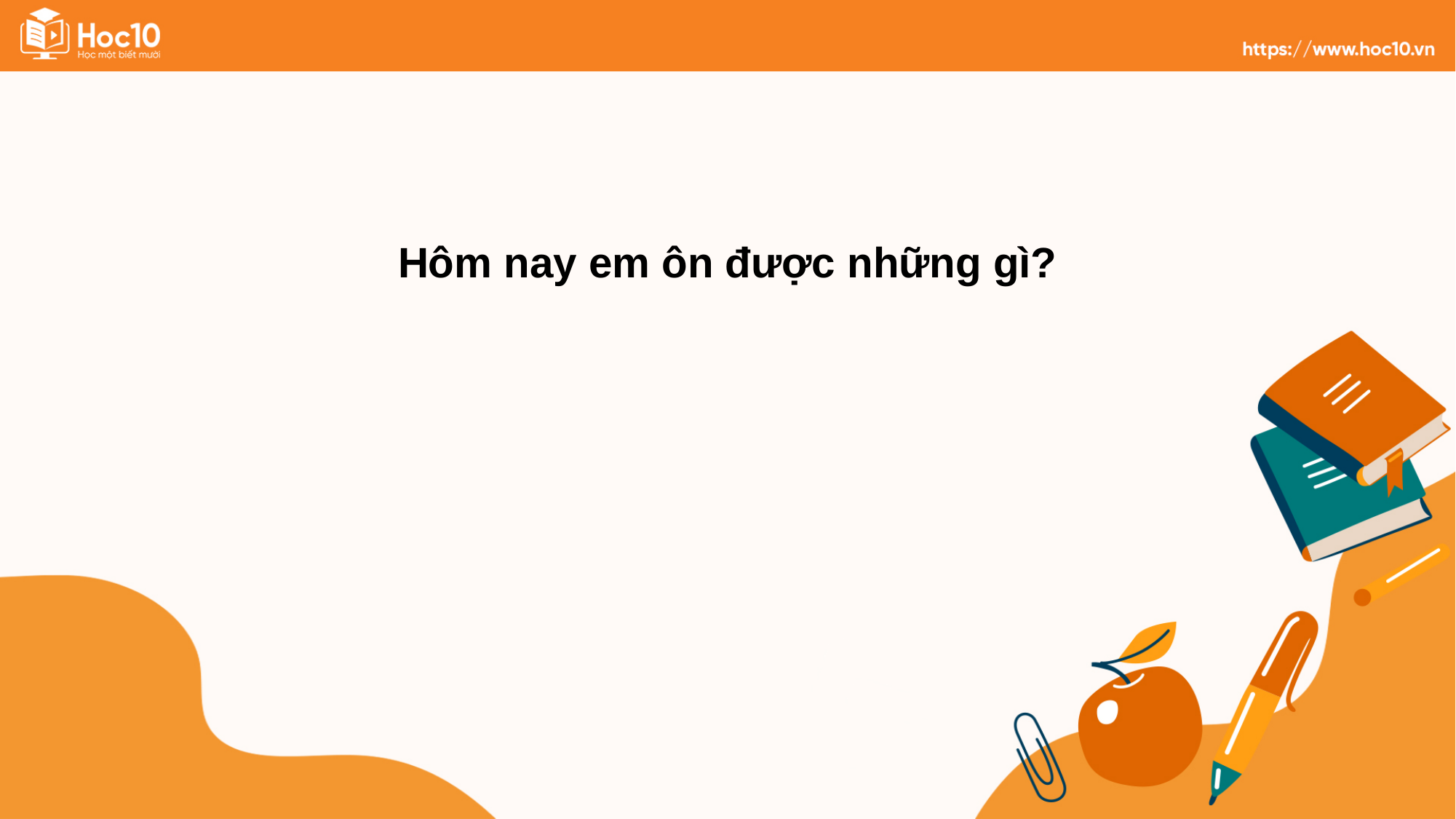

Hôm nay em ôn được những gì?